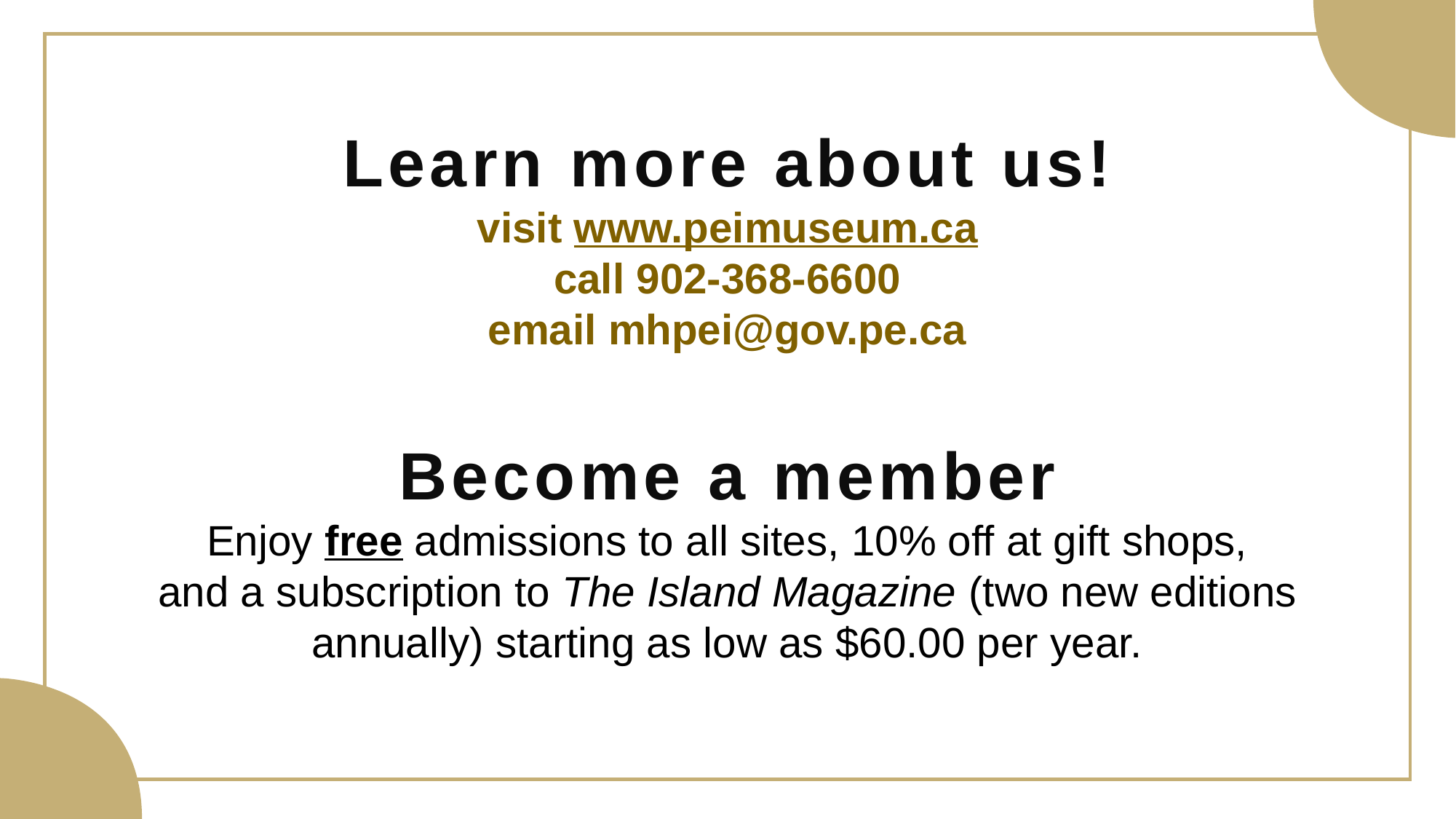

Learn more about us!
visit www.peimuseum.ca
call 902-368-6600
email mhpei@gov.pe.ca

Become a member
Enjoy free admissions to all sites, 10% off at gift shops,
and a subscription to The Island Magazine (two new editions annually) starting as low as $60.00 per year.